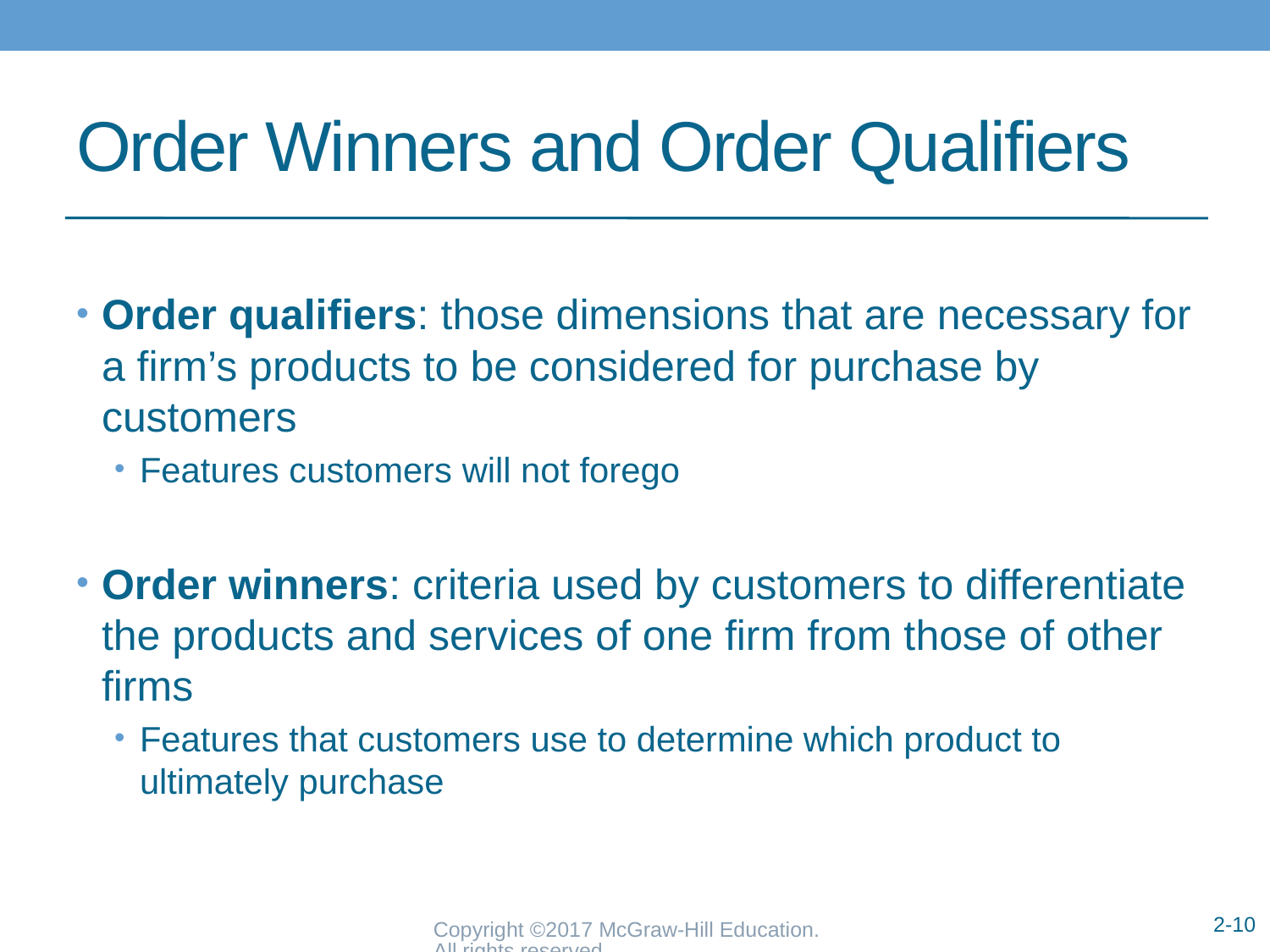

# Order Winners and Order Qualifiers

Order qualifiers: those dimensions that are necessary for a firm’s products to be considered for purchase by customers
Features customers will not forego

Order winners: criteria used by customers to differentiate the products and services of one firm from those of other firms
Features that customers use to determine which product to ultimately purchase
Copyright ©2017 McGraw-Hill Education. All rights reserved.
2-10